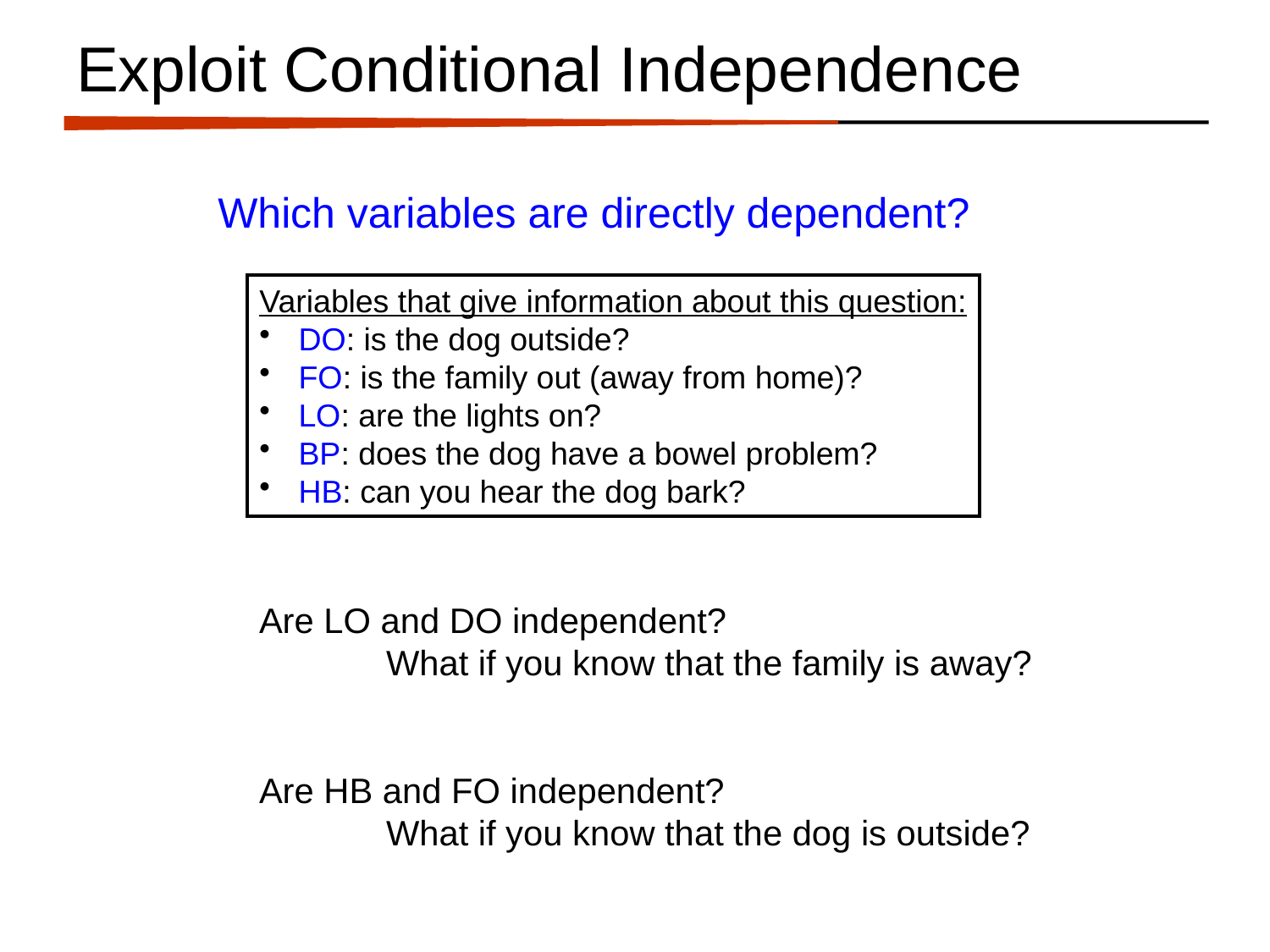

# Exploit Conditional Independence
Which variables are directly dependent?
Variables that give information about this question:
 DO: is the dog outside?
 FO: is the family out (away from home)?
 LO: are the lights on?
 BP: does the dog have a bowel problem?
 HB: can you hear the dog bark?
Are LO and DO independent?
	What if you know that the family is away?

Are HB and FO independent?
	What if you know that the dog is outside?